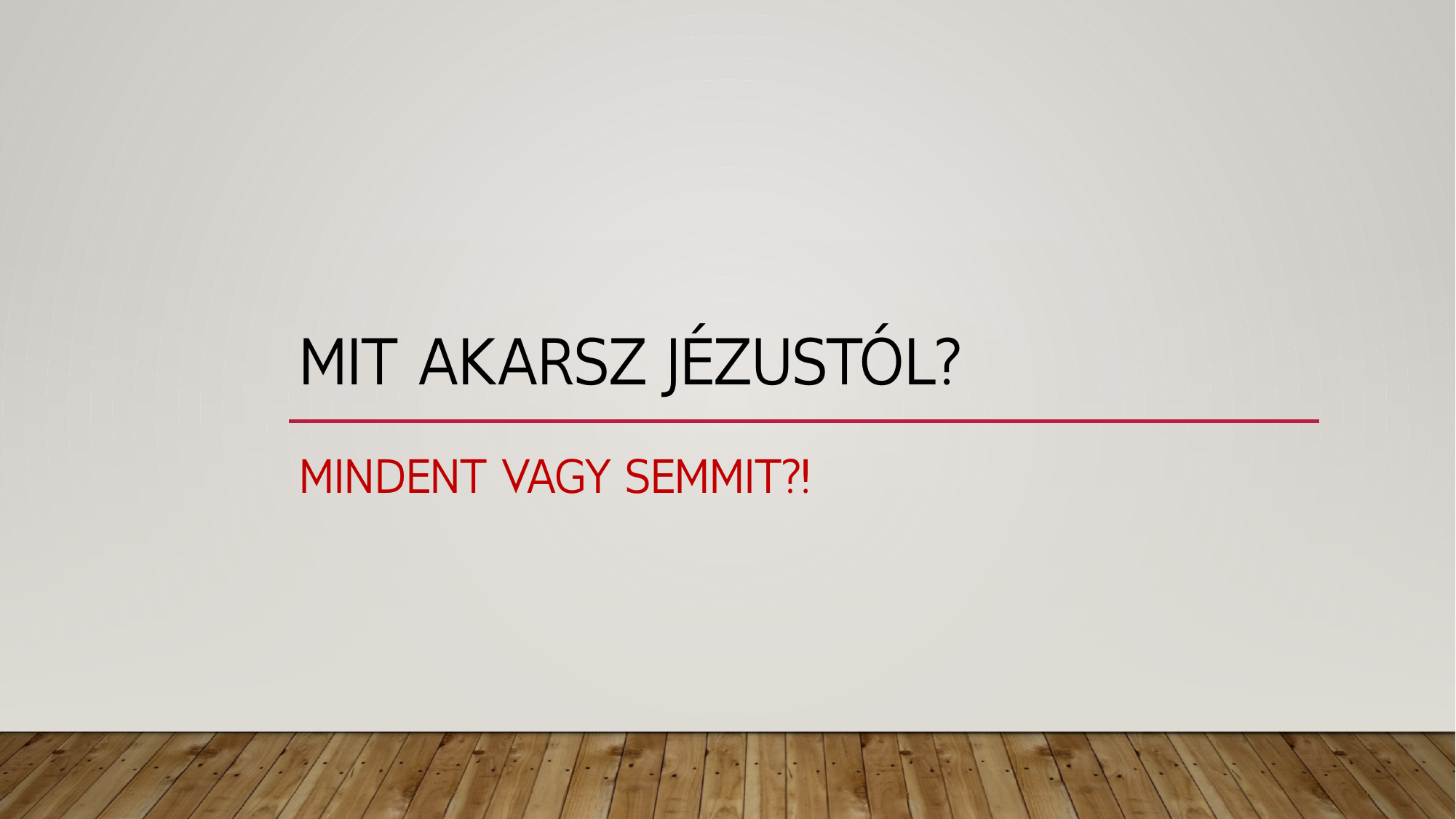

# Mit akarsz jézustól?
Mindent vagy semmit?!